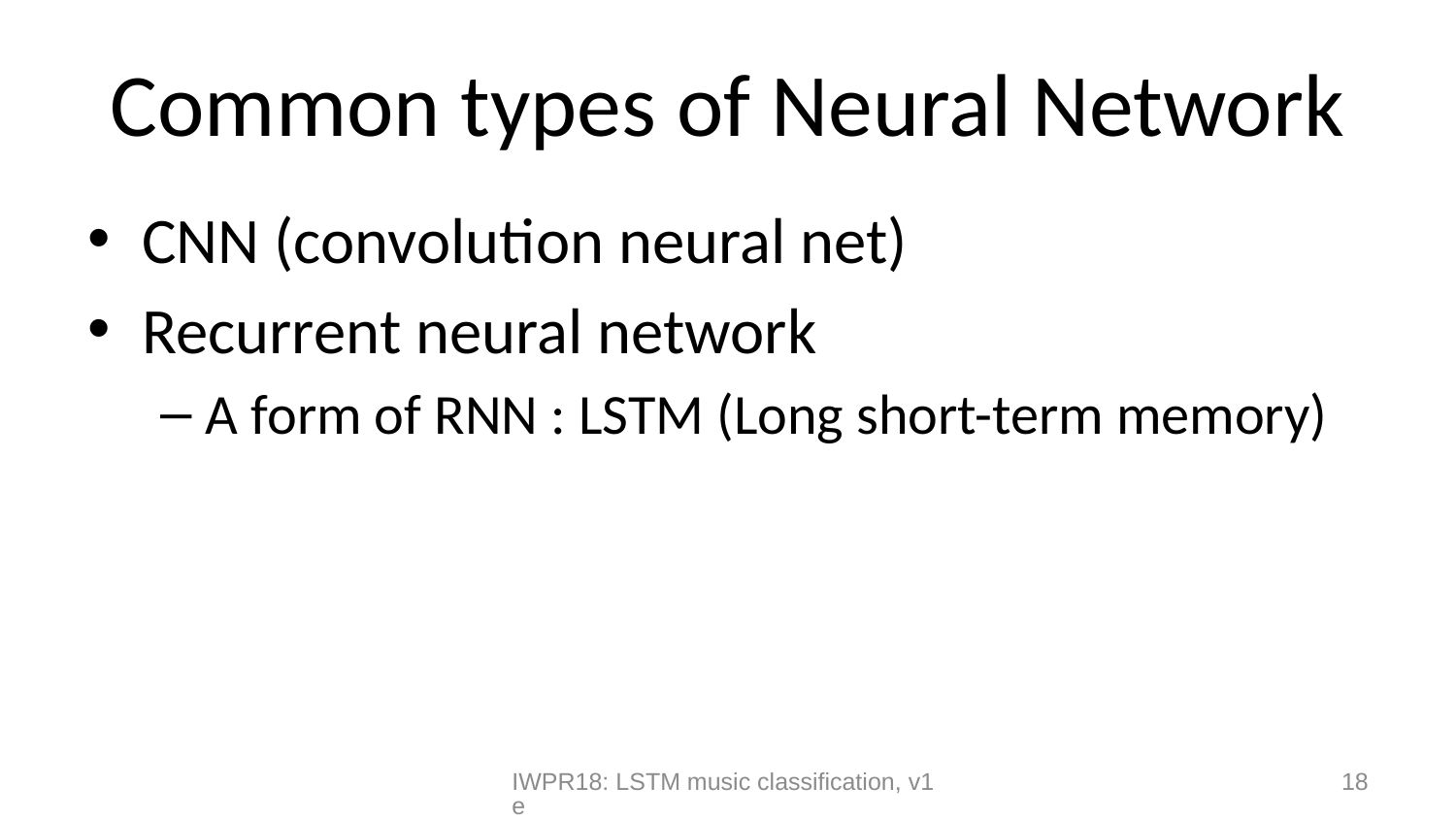

# Common types of Neural Network
CNN (convolution neural net)
Recurrent neural network
A form of RNN : LSTM (Long short-term memory)
IWPR18: LSTM music classification, v1e
18